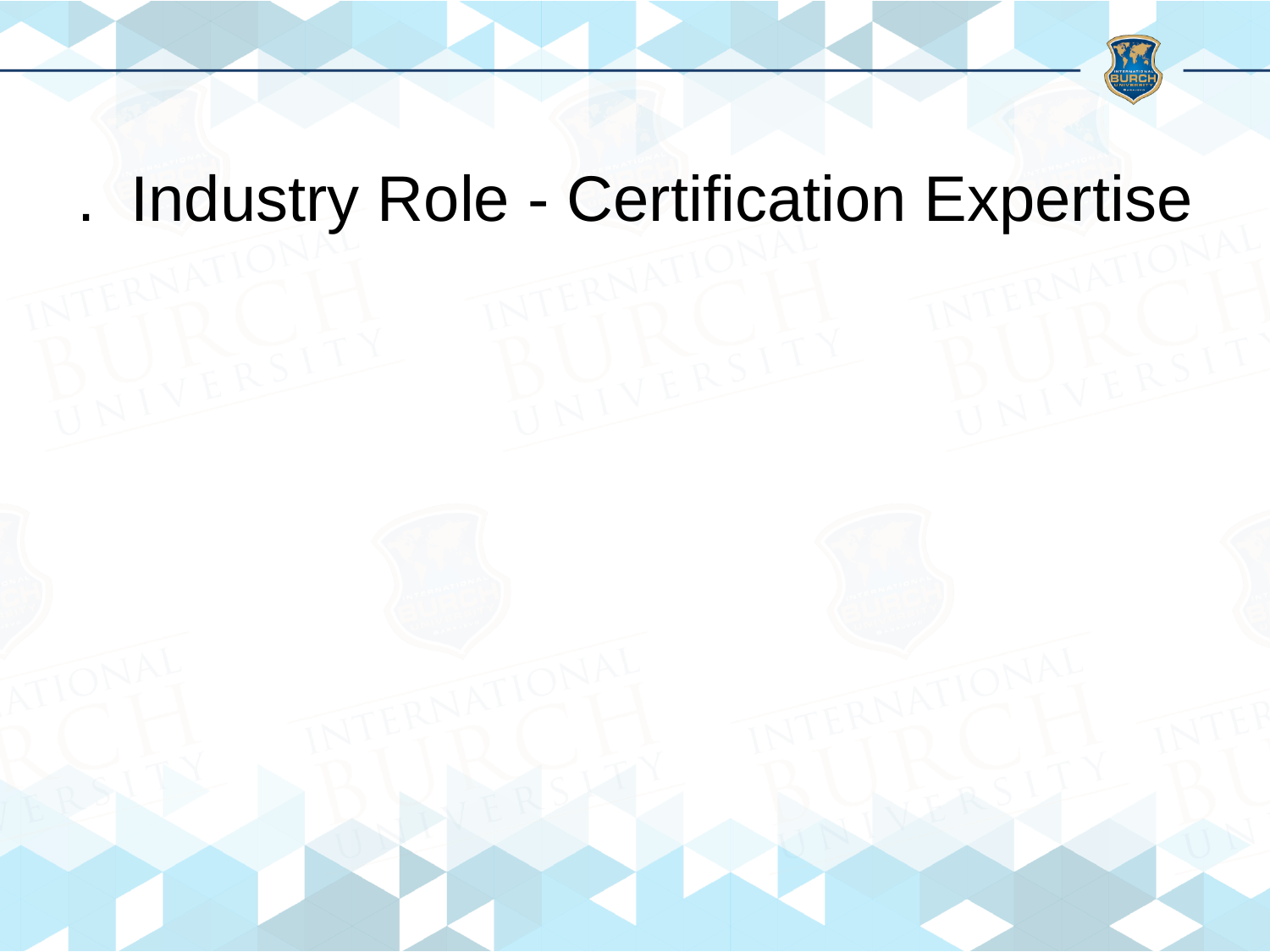

# .  Industry Role - Certification Expertise